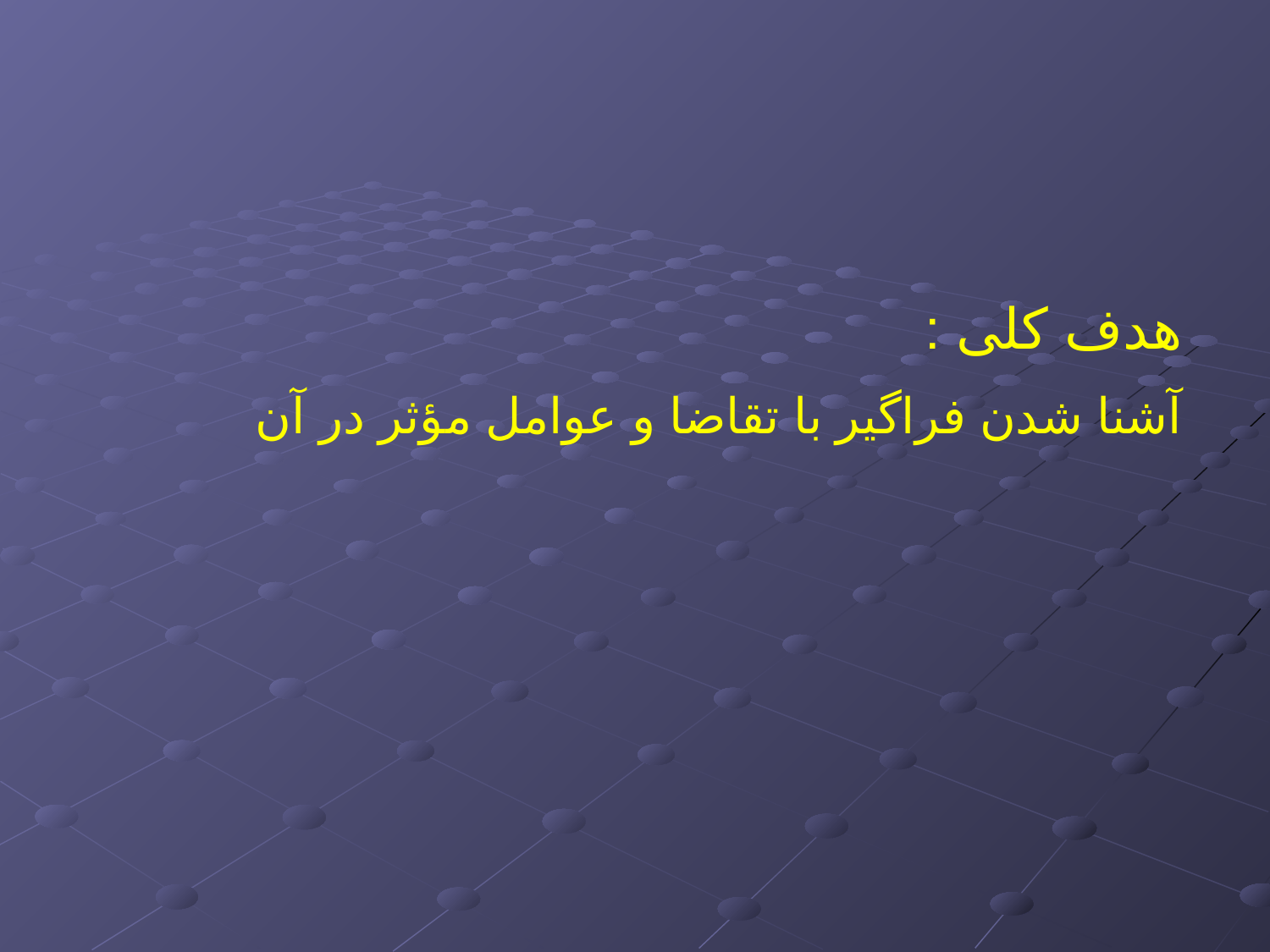

هدف کلی :
آشنا شدن فراگیر با تقاضا و عوامل مؤثر در آن